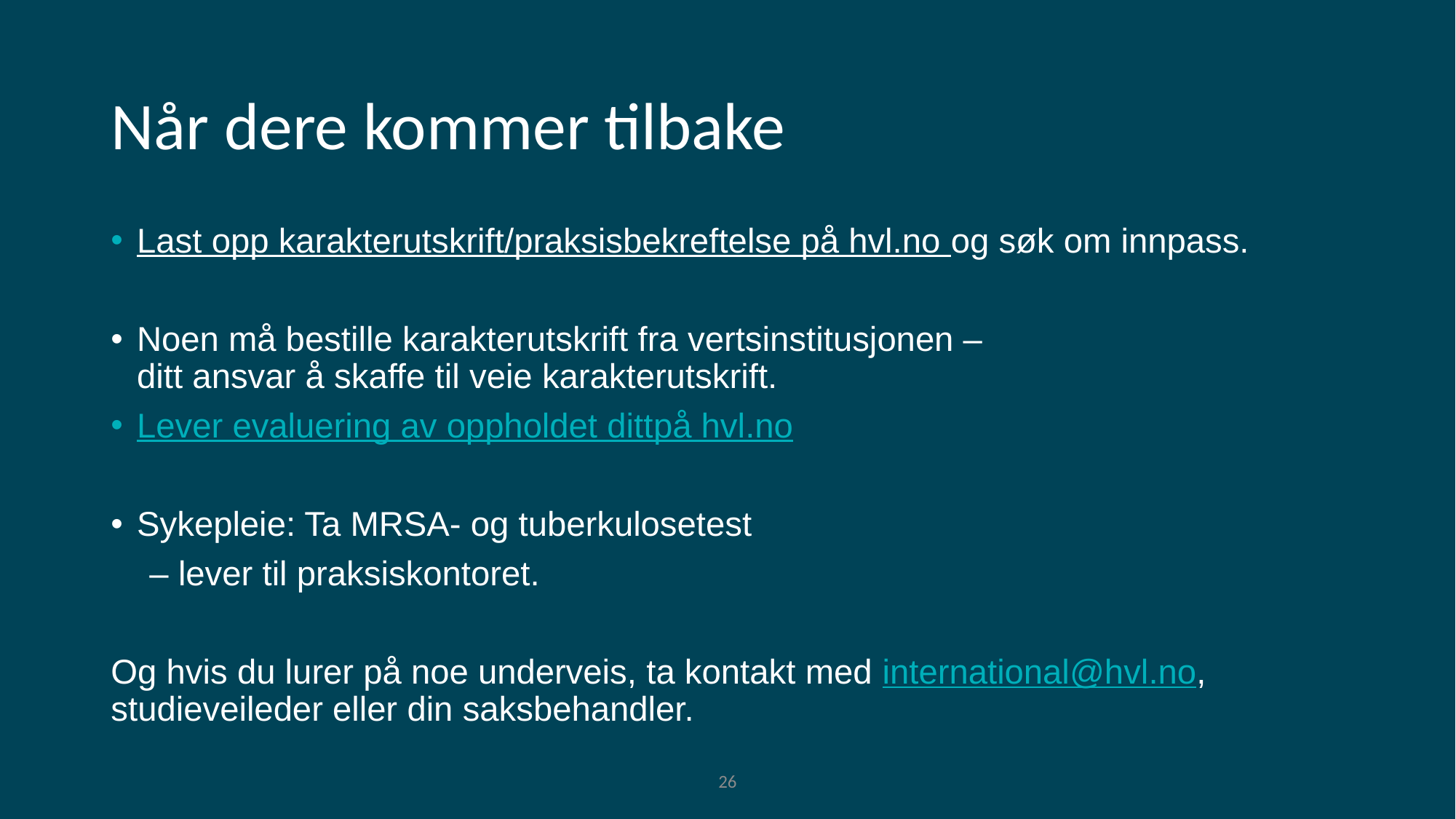

# Når dere kommer tilbake
Last opp karakterutskrift/praksisbekreftelse på hvl.no og søk om innpass.

Noen må bestille karakterutskrift fra vertsinstitusjonen –
ditt ansvar å skaffe til veie karakterutskrift.
Lever evaluering av oppholdet ditt
på hvl.no

Sykepleie: Ta MRSA- og tuberkulosetest
    – lever til praksiskontoret.

Og hvis du lurer på noe underveis, ta kontakt med international@hvl.no, studieveileder eller din saksbehandler.

26